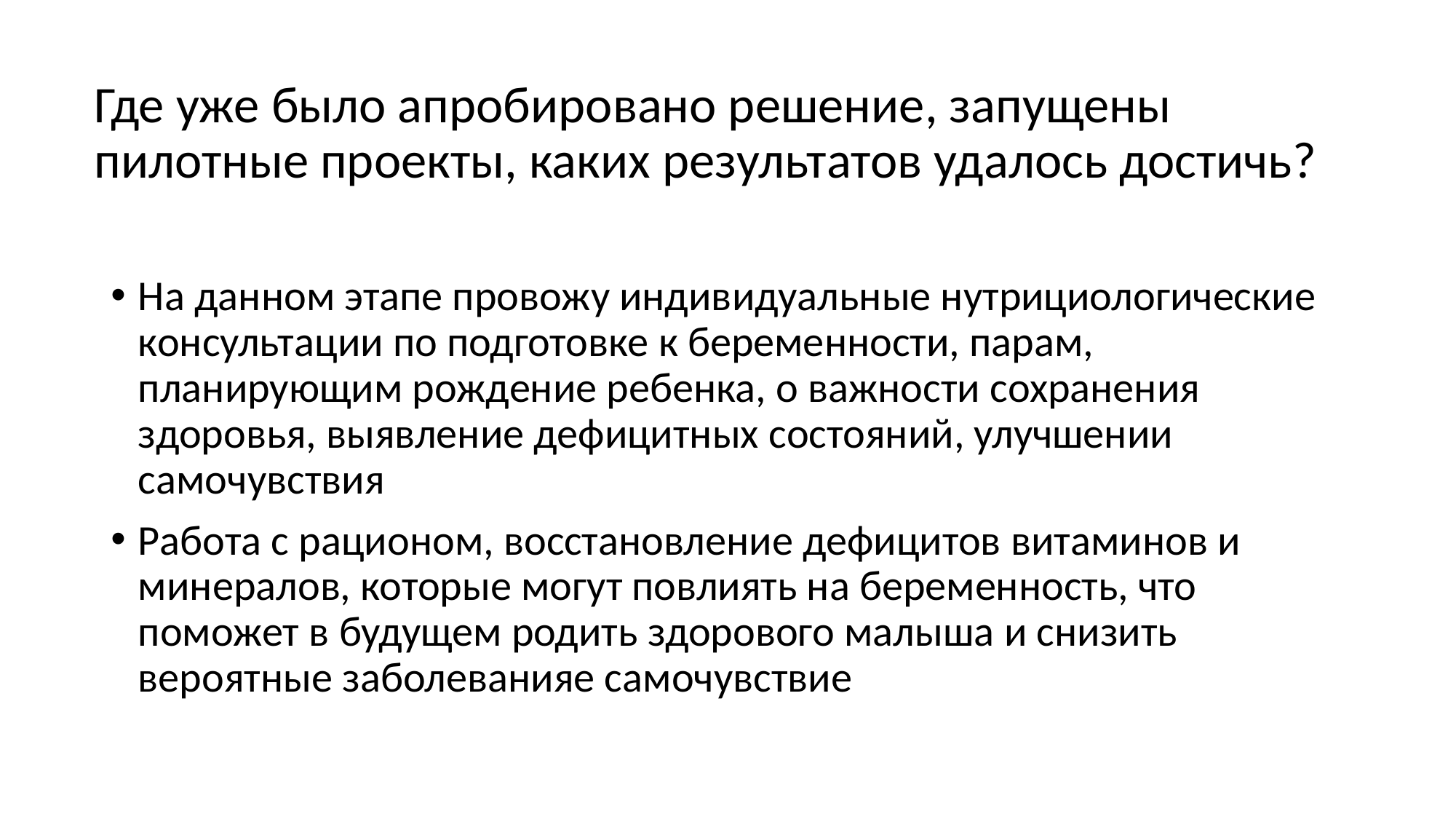

# Где уже было апробировано решение, запущены пилотные проекты, каких результатов удалось достичь?
На данном этапе провожу индивидуальные нутрициологические консультации по подготовке к беременности, парам, планирующим рождение ребенка, о важности сохранения здоровья, выявление дефицитных состояний, улучшении самочувствия
Работа с рационом, восстановление дефицитов витаминов и минералов, которые могут повлиять на беременность, что поможет в будущем родить здорового малыша и снизить вероятные заболеванияе самочувствие